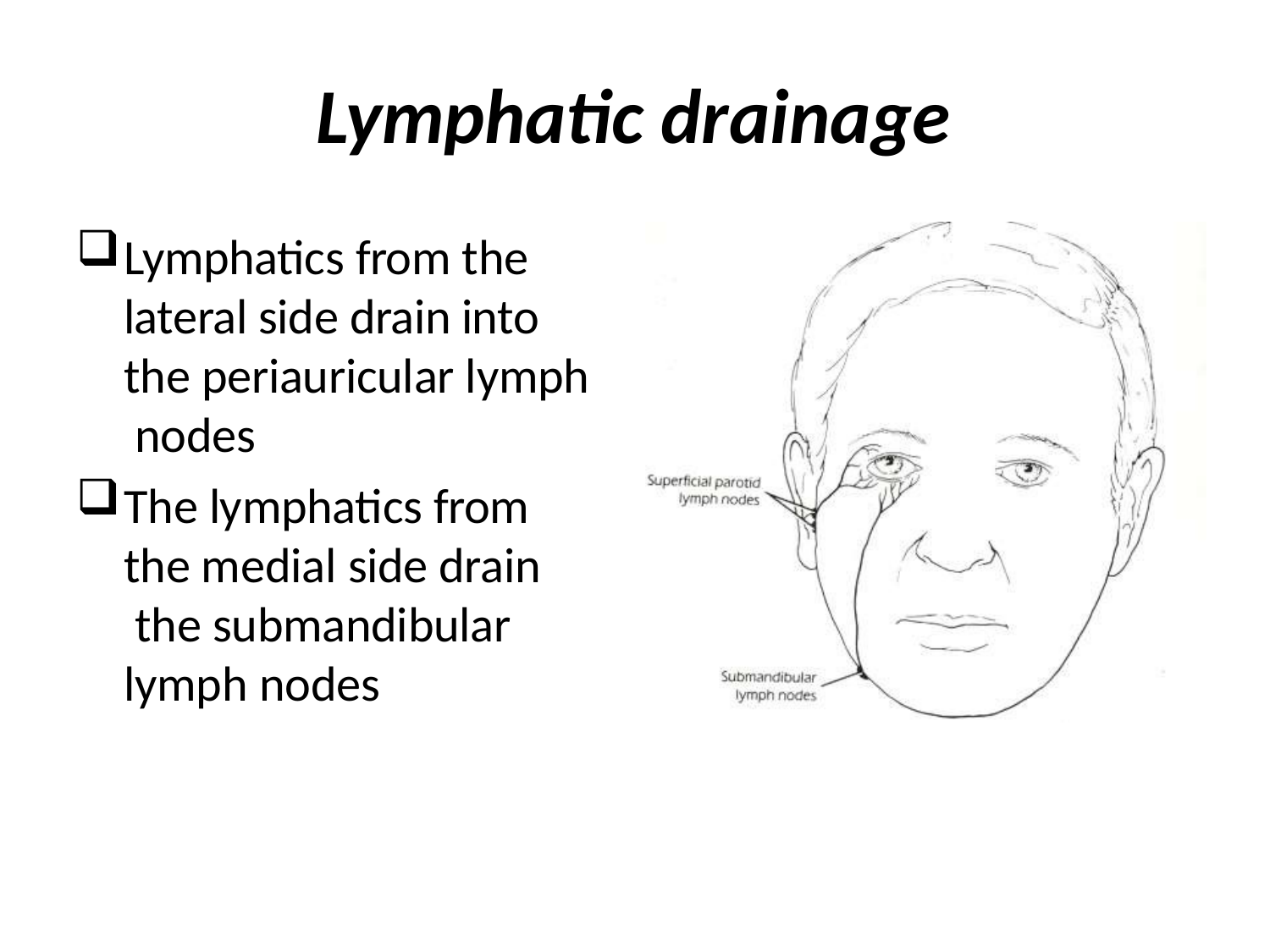

# Lymphatic drainage

Lymphatics from the  lateral side drain into  the periauricular lymph  nodes
The lymphatics from  the medial side drain  the submandibular  lymph nodes